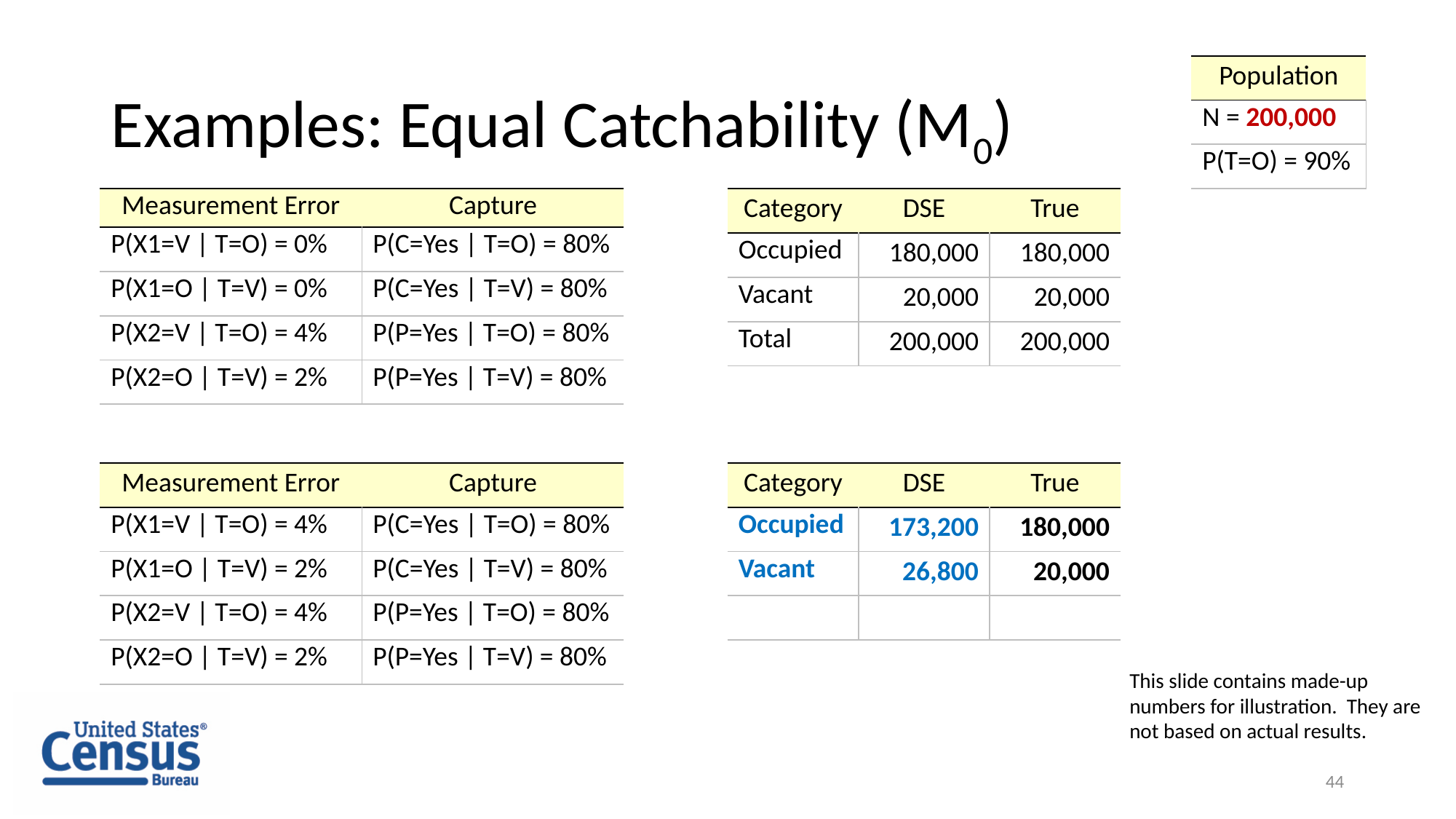

# Examples: Equal Catchability (M0)
| Population |
| --- |
| N = 200,000 |
| P(T=O) = 90% |
| Measurement Error | Capture |
| --- | --- |
| P(X1=V | T=O) = 0% | P(C=Yes | T=O) = 80% |
| P(X1=O | T=V) = 0% | P(C=Yes | T=V) = 80% |
| P(X2=V | T=O) = 4% | P(P=Yes | T=O) = 80% |
| P(X2=O | T=V) = 2% | P(P=Yes | T=V) = 80% |
| Category | DSE | True |
| --- | --- | --- |
| Occupied | 180,000 | 180,000 |
| Vacant | 20,000 | 20,000 |
| Total | 200,000 | 200,000 |

| Measurement Error | Capture |
| --- | --- |
| P(X1=V | T=O) = 4% | P(C=Yes | T=O) = 80% |
| P(X1=O | T=V) = 2% | P(C=Yes | T=V) = 80% |
| P(X2=V | T=O) = 4% | P(P=Yes | T=O) = 80% |
| P(X2=O | T=V) = 2% | P(P=Yes | T=V) = 80% |
| Category | DSE | True |
| --- | --- | --- |
| Occupied | 173,200 | 180,000 |
| Vacant | 26,800 | 20,000 |
|  |  |  |
This slide contains made-up numbers for illustration.  They are not based on actual results.
44